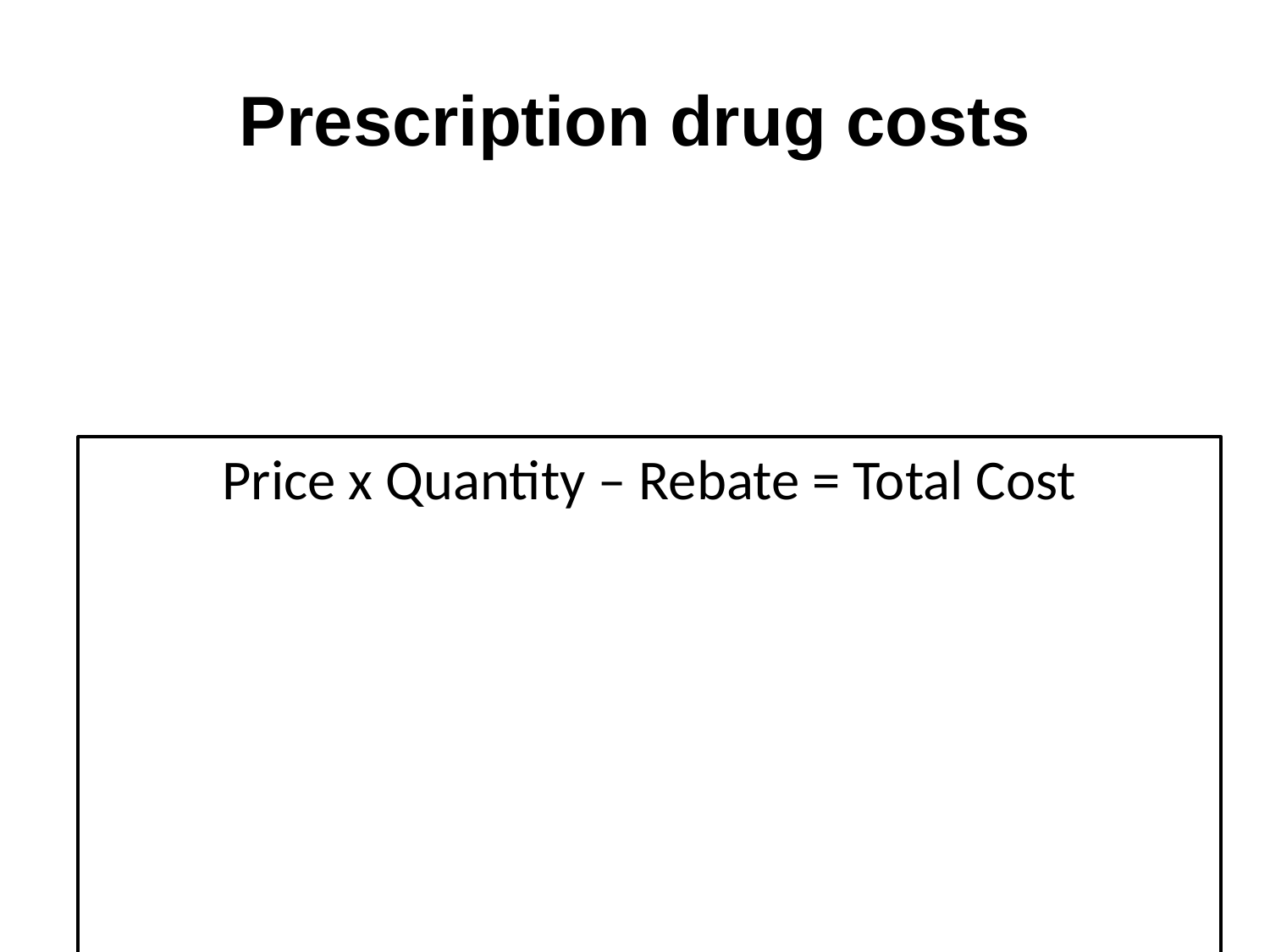

# Prescription drug costs
Price x Quantity – Rebate = Total Cost
3